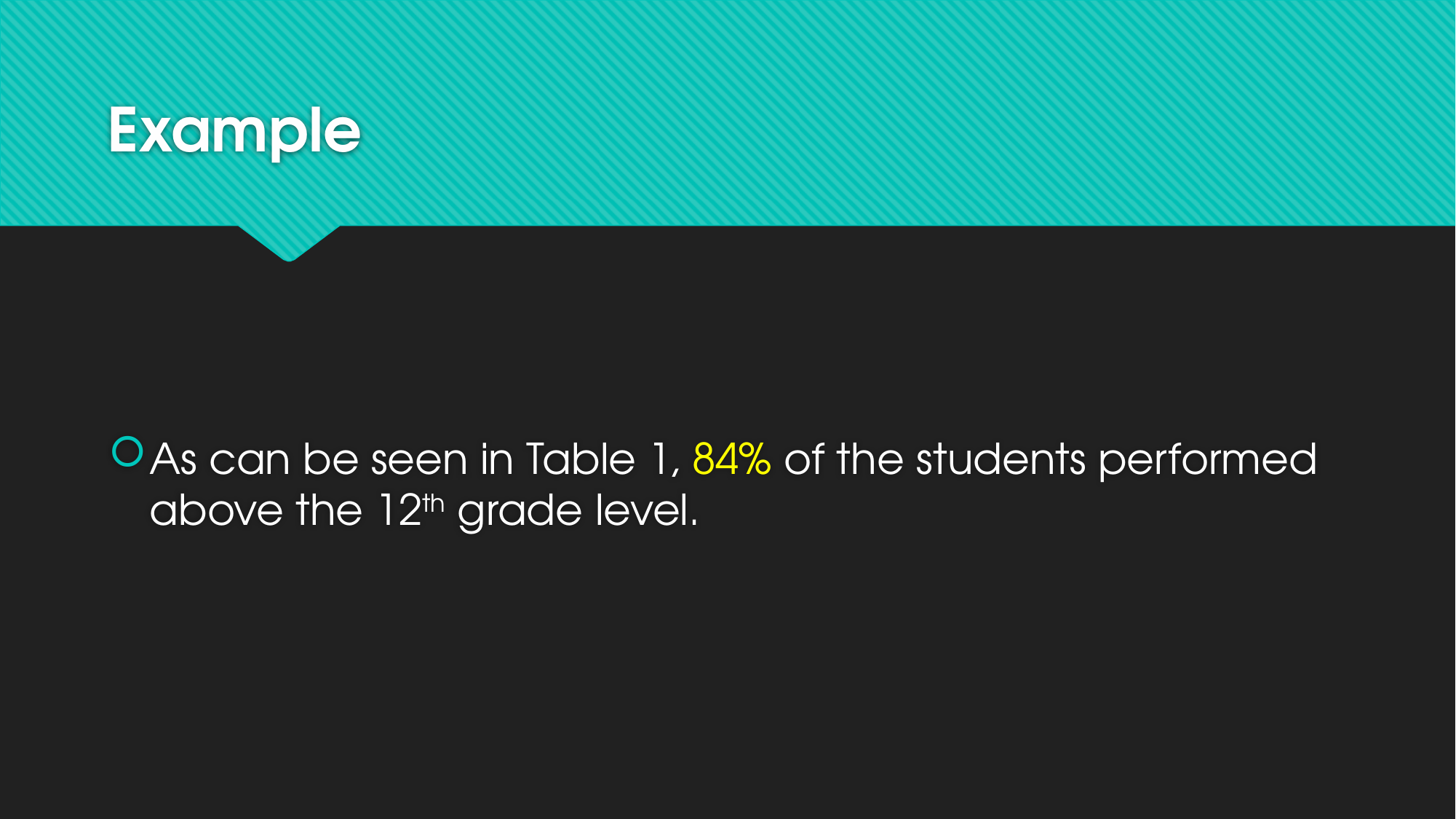

# Example
As can be seen in Table 1, 84% of the students performed above the 12th grade level.